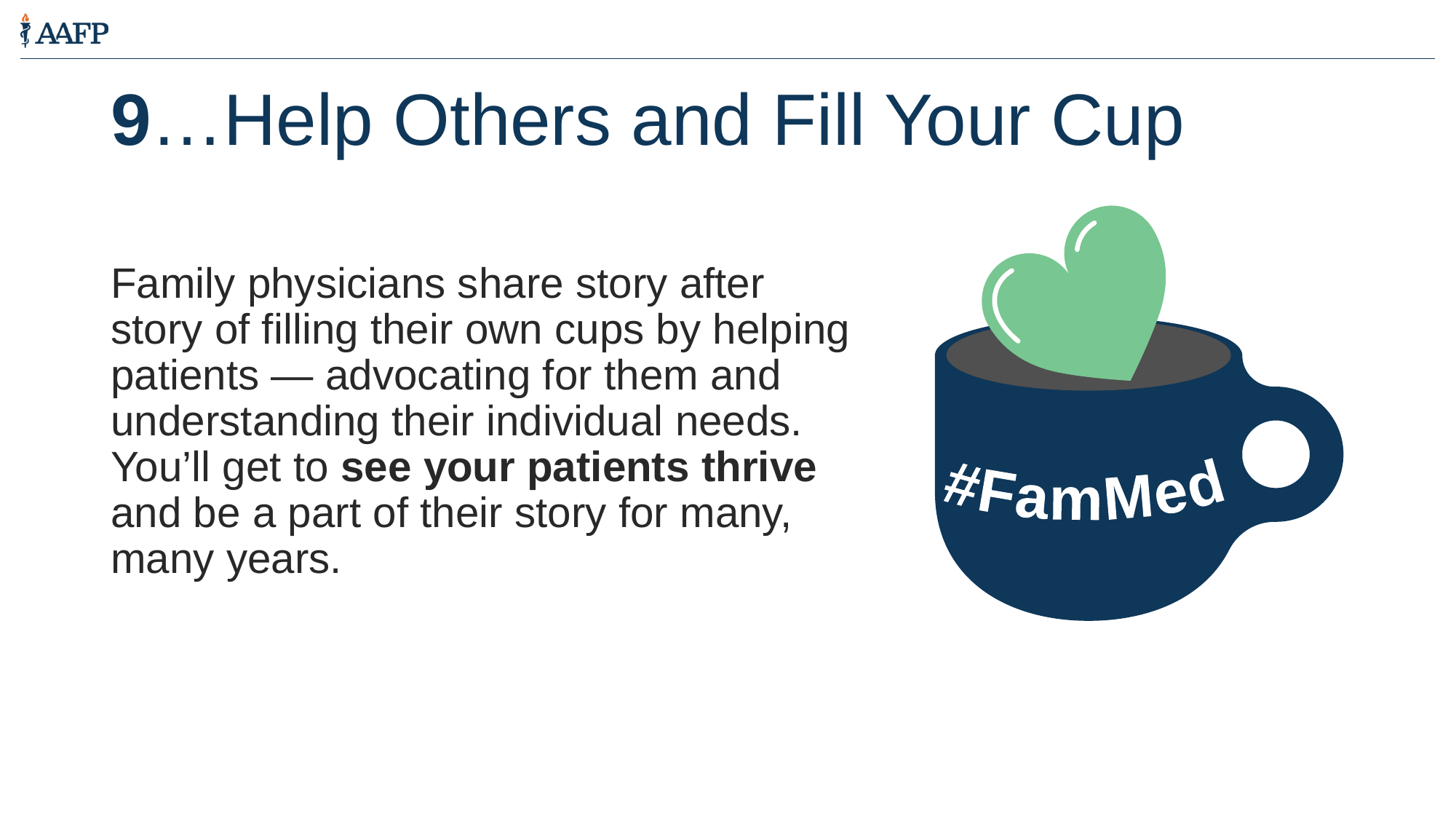

# 9…Help Others and Fill Your Cup

#FamMed
Family physicians share story after story of filling their own cups by helping patients — advocating for them and understanding their individual needs. You’ll get to see your patients thrive and be a part of their story for many, many years.